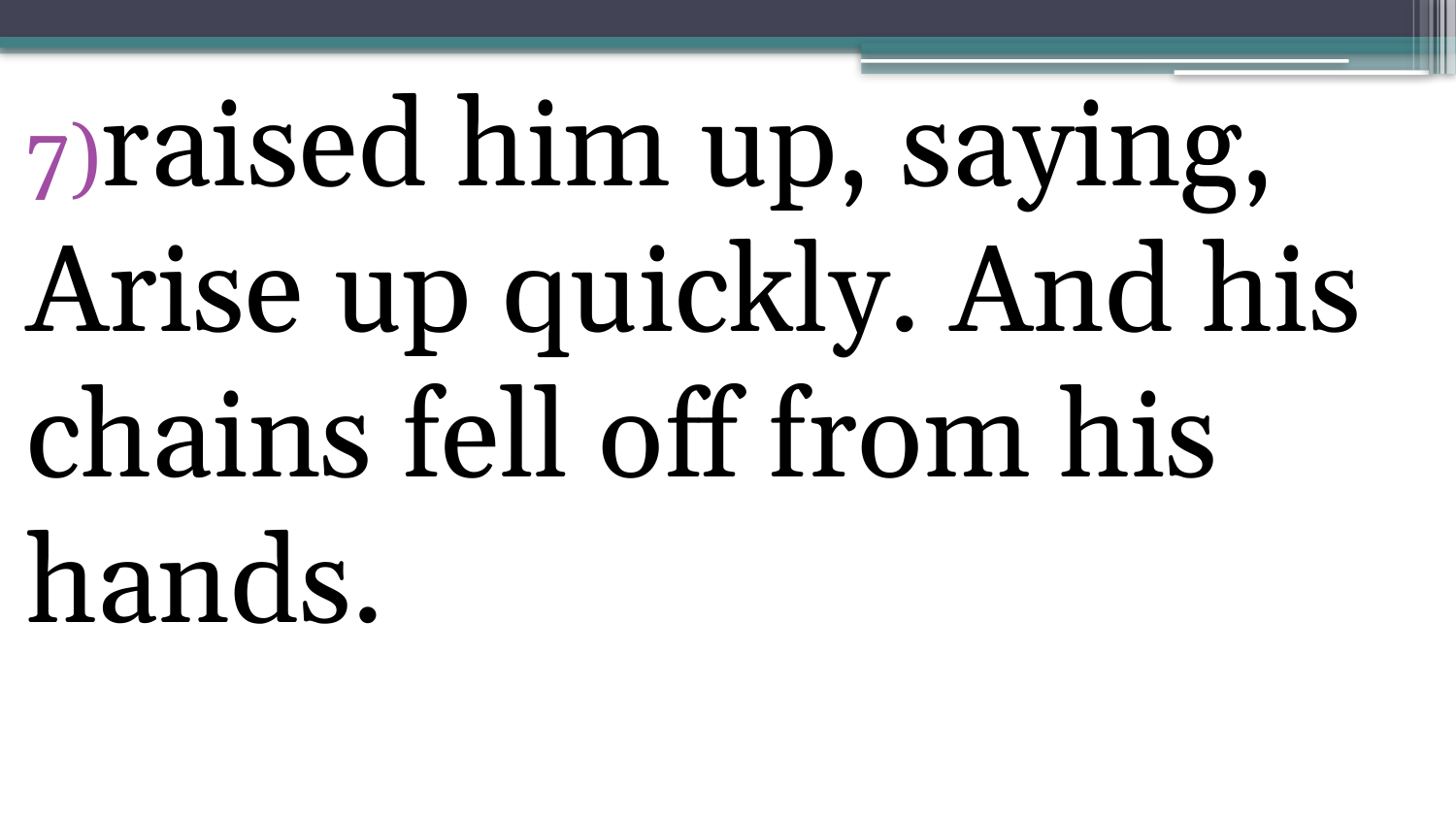

raised him up, saying, Arise up quickly. And his chains fell off from his hands.